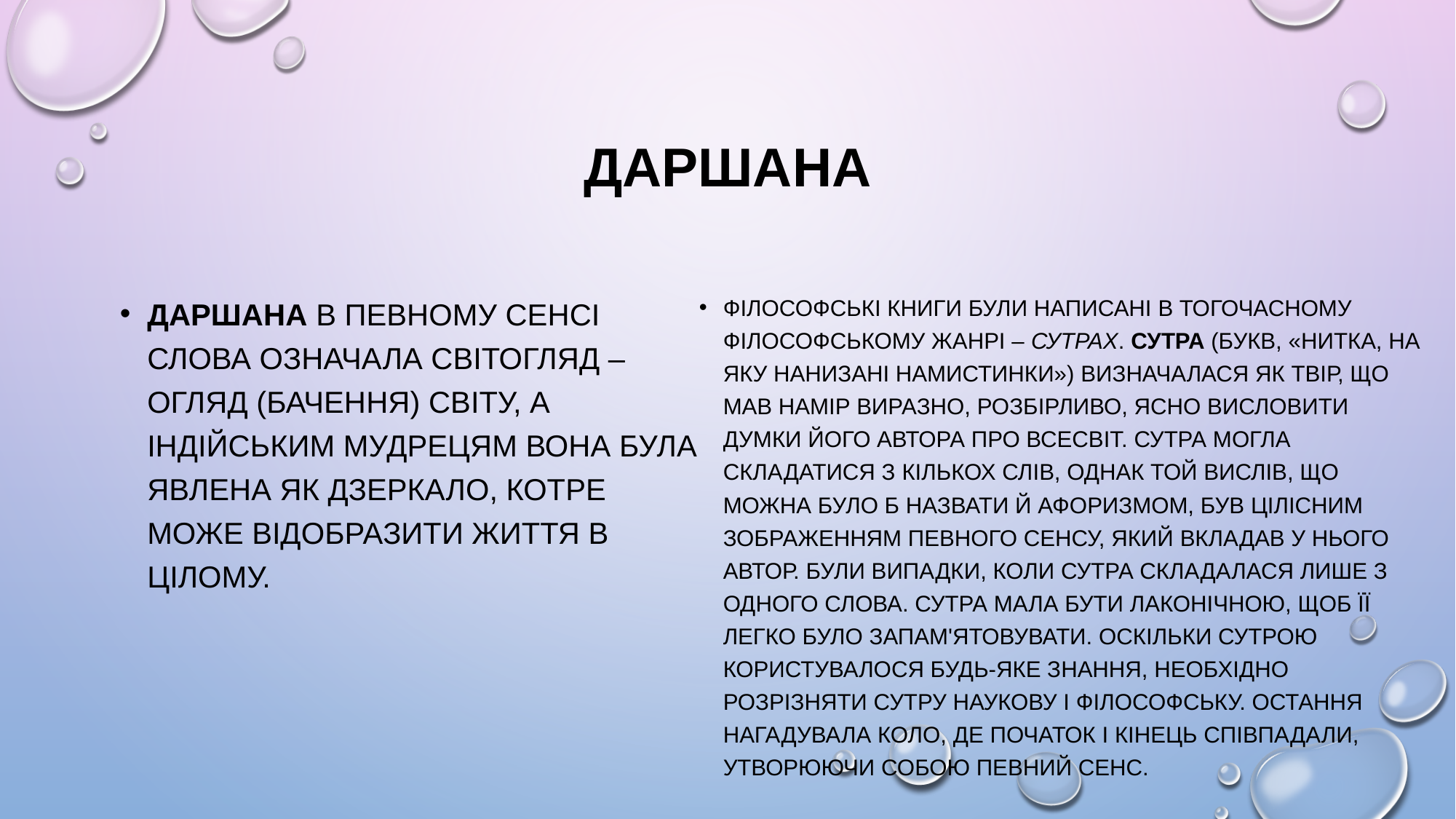

# даршана
Даршана в певному сенсі слова означала світогляд – огляд (бачення) світу, а індійським мудрецям вона була явлена як дзеркало, котре може відобразити життя в цілому.
Філософські книги були написані в тогочасному філософському жанрі – сутрах. Сутра (букв, «нитка, на яку нанизані намистинки») визначалася як твір, що мав намір виразно, розбірливо, ясно висловити думки його автора про всесвіт. Сутра могла складатися з кількох слів, однак той вислів, що можна було б назвати й афоризмом, був цілісним зображенням певного сенсу, який вкладав у нього автор. Були випадки, коли сутра складалася лише з одного слова. Сутра мала бути лаконічною, щоб її легко було запам'ятовувати. Оскільки сутрою користувалося будь-яке знання, необхідно розрізняти сутру наукову і філософську. Остання нагадувала коло, де початок і кінець співпадали, утворюючи собою певний сенс.